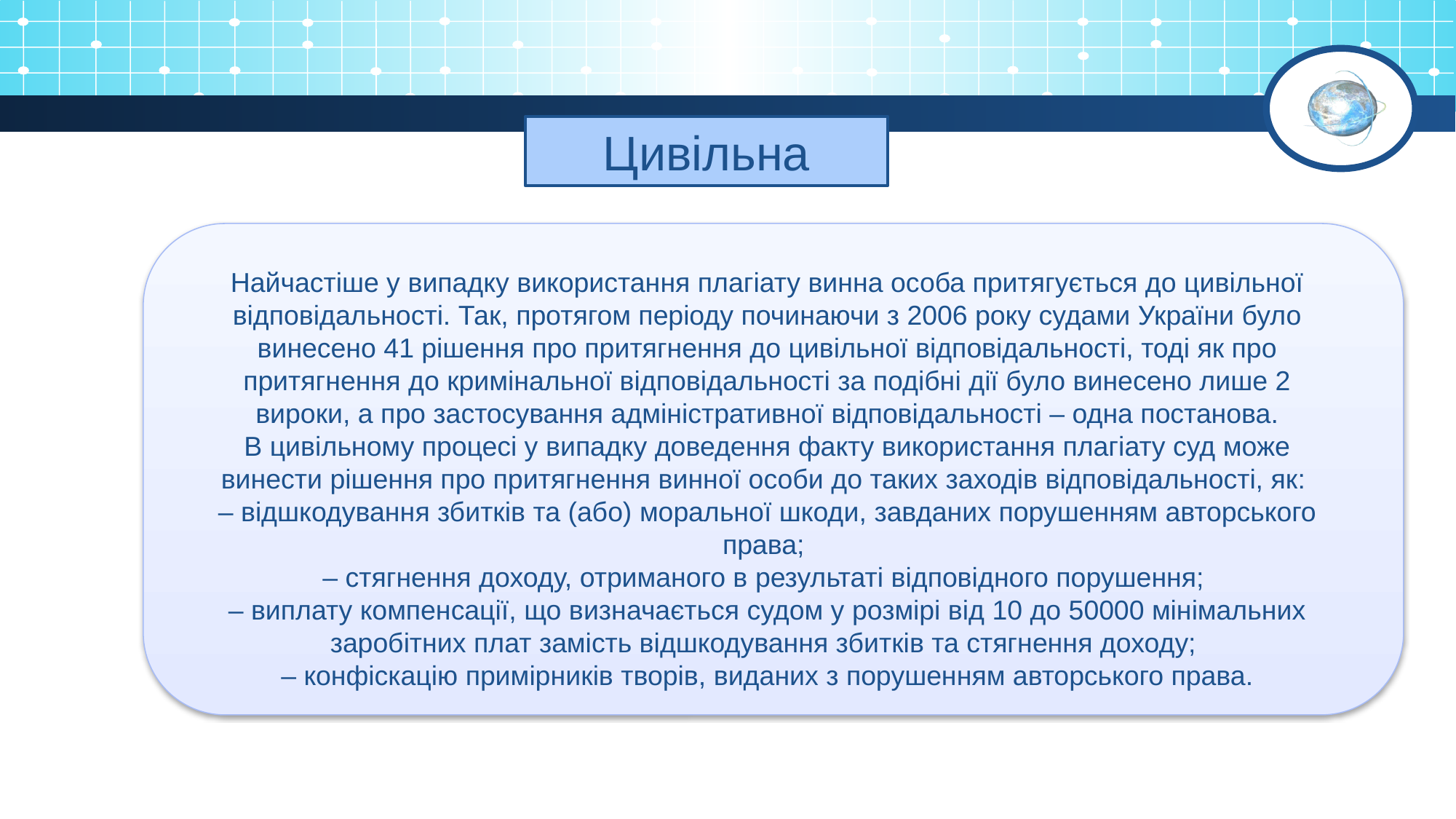

Цивільна

Найчастіше у випадку використання плагіату винна особа притягується до цивільної відповідальності. Так, протягом періоду починаючи з 2006 року судами України було винесено 41 рішення про притягнення до цивільної відповідальності, тоді як про притягнення до кримінальної відповідальності за подібні дії було винесено лише 2 вироки, а про застосування адміністративної відповідальності – одна постанова.
В цивільному процесі у випадку доведення факту використання плагіату суд може винести рішення про притягнення винної особи до таких заходів відповідальності, як:
– відшкодування збитків та (або) моральної шкоди, завданих порушенням авторського права;
– стягнення доходу, отриманого в результаті відповідного порушення;
– виплату компенсації, що визначається судом у розмірі від 10 до 50000 мінімальних заробітних плат замість відшкодування збитків та стягнення доходу;
– конфіскацію примірників творів, виданих з порушенням авторського права.